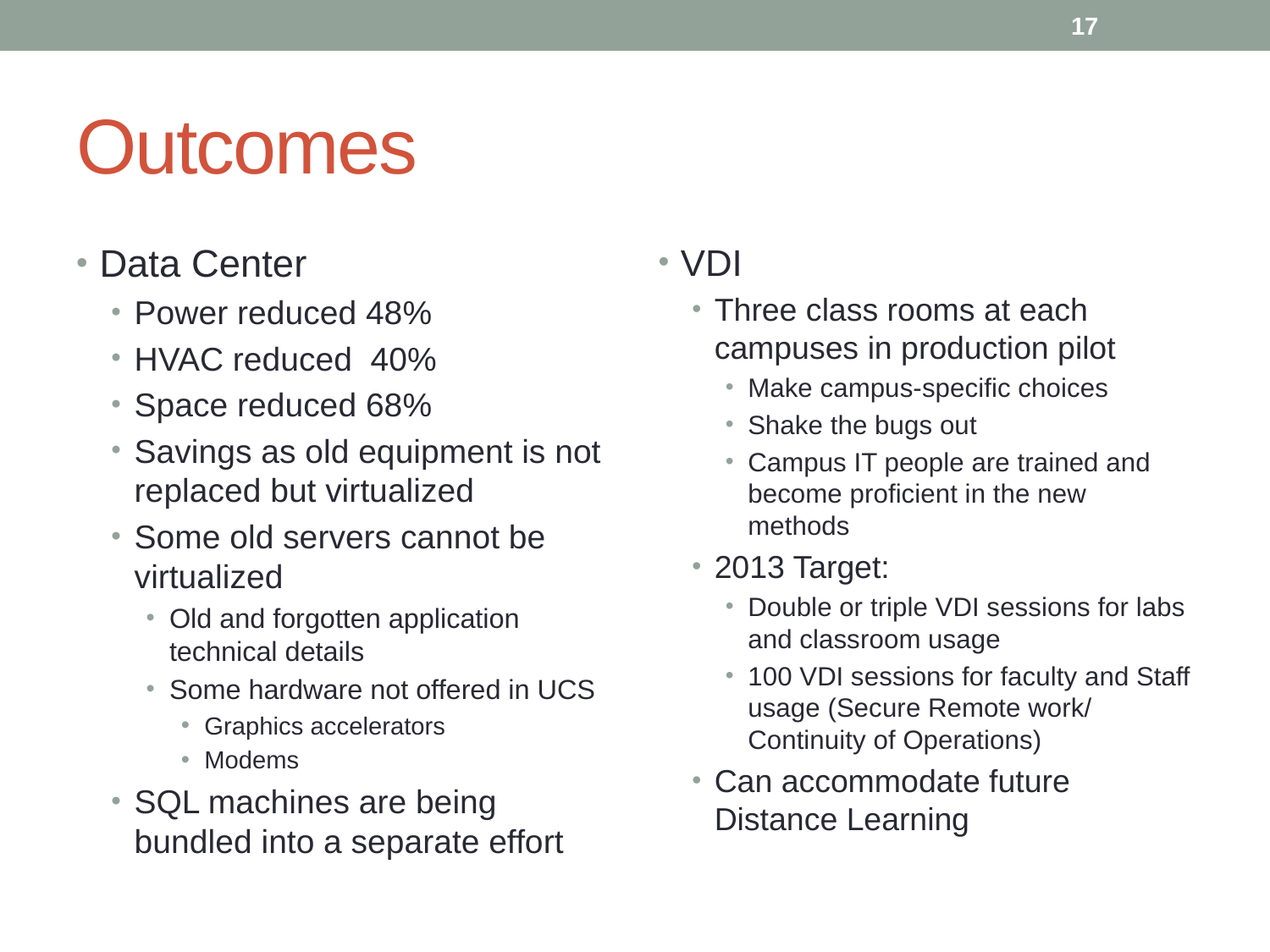

17
# Outcomes
Data Center
Power reduced 48%
HVAC reduced  40%
Space reduced 68%
Savings as old equipment is not replaced but virtualized
Some old servers cannot be virtualized
Old and forgotten application technical details
Some hardware not offered in UCS
Graphics accelerators
Modems
SQL machines are being bundled into a separate effort

VDI
Three class rooms at each campuses in production pilot
Make campus-specific choices
Shake the bugs out
Campus IT people are trained and become proficient in the new methods
2013 Target:
Double or triple VDI sessions for labs and classroom usage
100 VDI sessions for faculty and Staff usage (Secure Remote work/ Continuity of Operations)
Can accommodate future Distance Learning